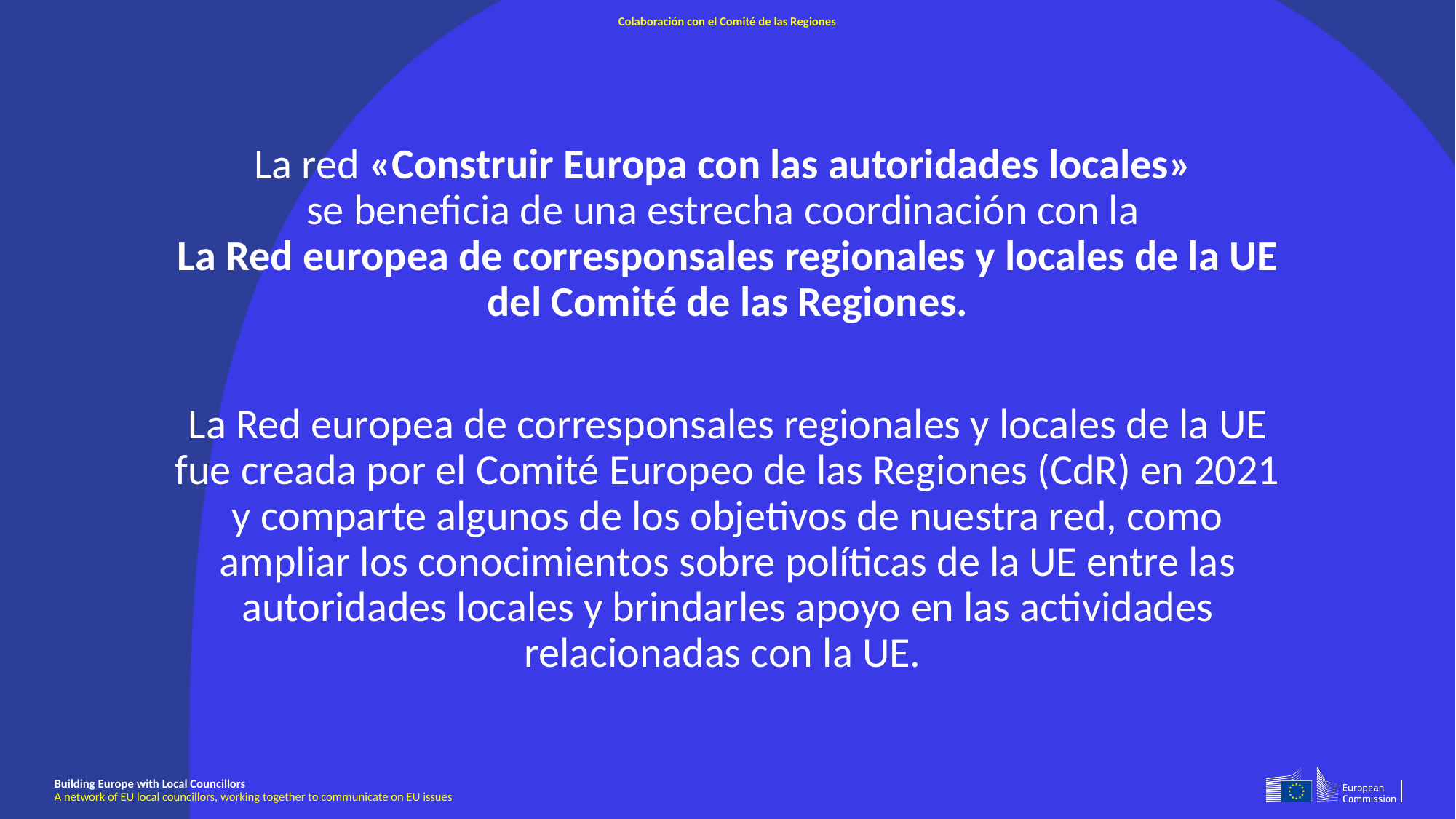

# Colaboración con el Comité de las Regiones
La red «Construir Europa con las autoridades locales»
se beneficia de una estrecha coordinación con la
La Red europea de corresponsales regionales y locales de la UE del Comité de las Regiones.

La Red europea de corresponsales regionales y locales de la UE fue creada por el Comité Europeo de las Regiones (CdR) en 2021 y comparte algunos de los objetivos de nuestra red, como ampliar los conocimientos sobre políticas de la UE entre las autoridades locales y brindarles apoyo en las actividades relacionadas con la UE.